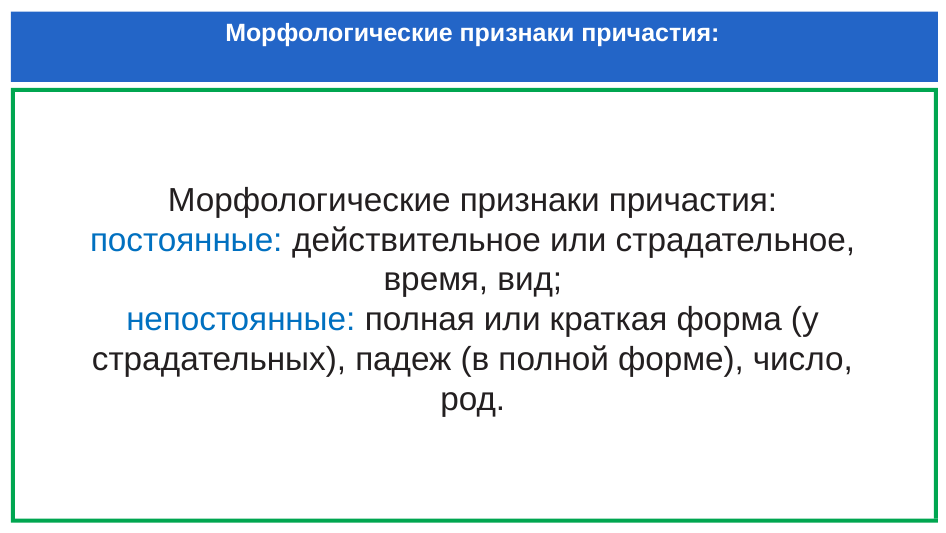

# Морфологические признаки причастия:
Морфологические признаки причастия:
постоянные: действительное или страдательное, время, вид;
непостоянные: полная или краткая форма (у страдательных), падеж (в полной форме), число, род.